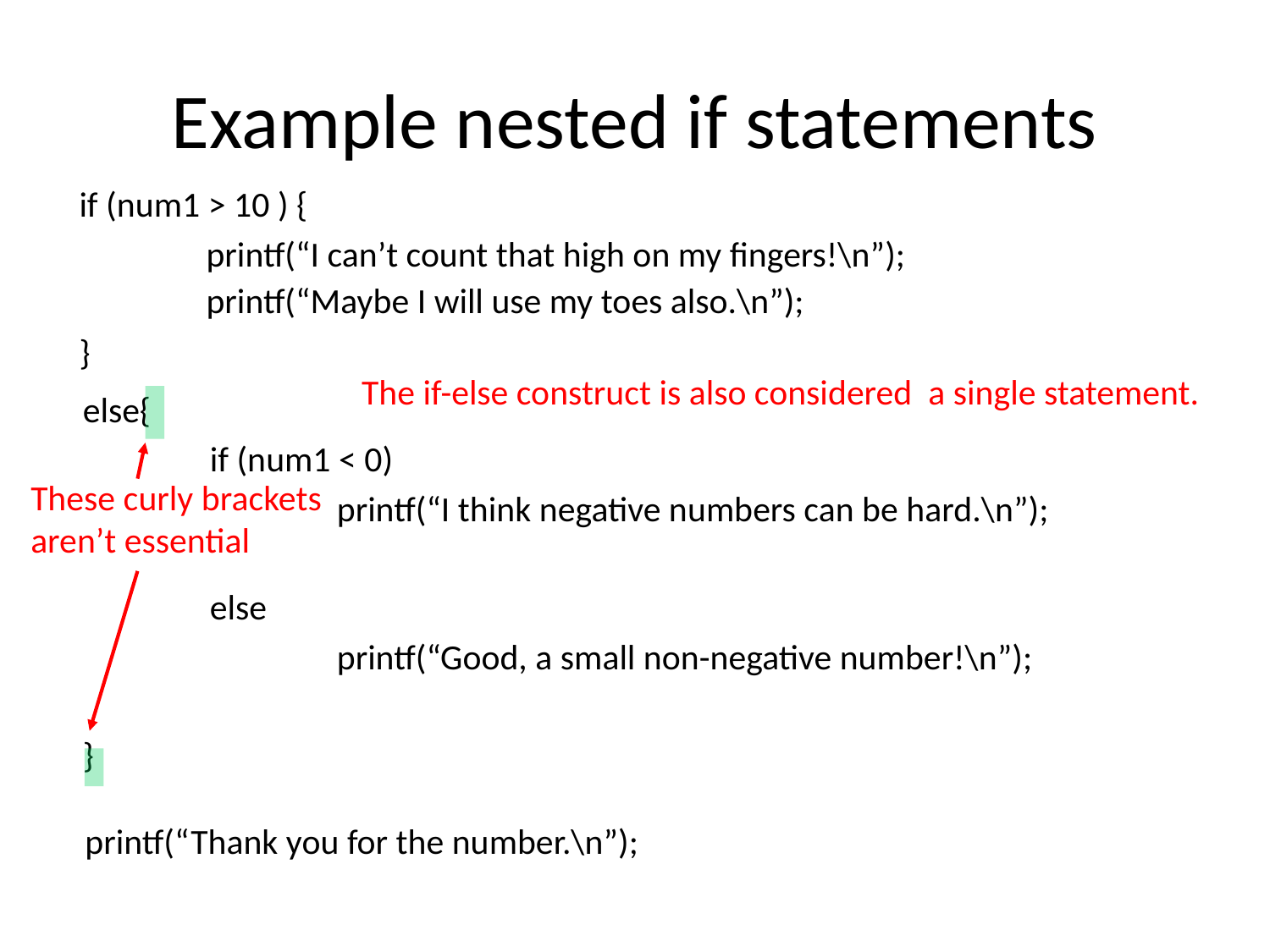

# Example nested if statements
if (num1 > 10 ) {
	printf(“I can’t count that high on my fingers!\n”);

}
	printf(“Maybe I will use my toes also.\n”);
The if-else construct is also considered  a single statement.
else{
	if (num1 < 0)
		printf(“I think negative numbers can be hard.\n”);

	else
		printf(“Good, a small non-negative number!\n”);

}

These curly brackets aren’t essential

printf(“Thank you for the number.\n”);